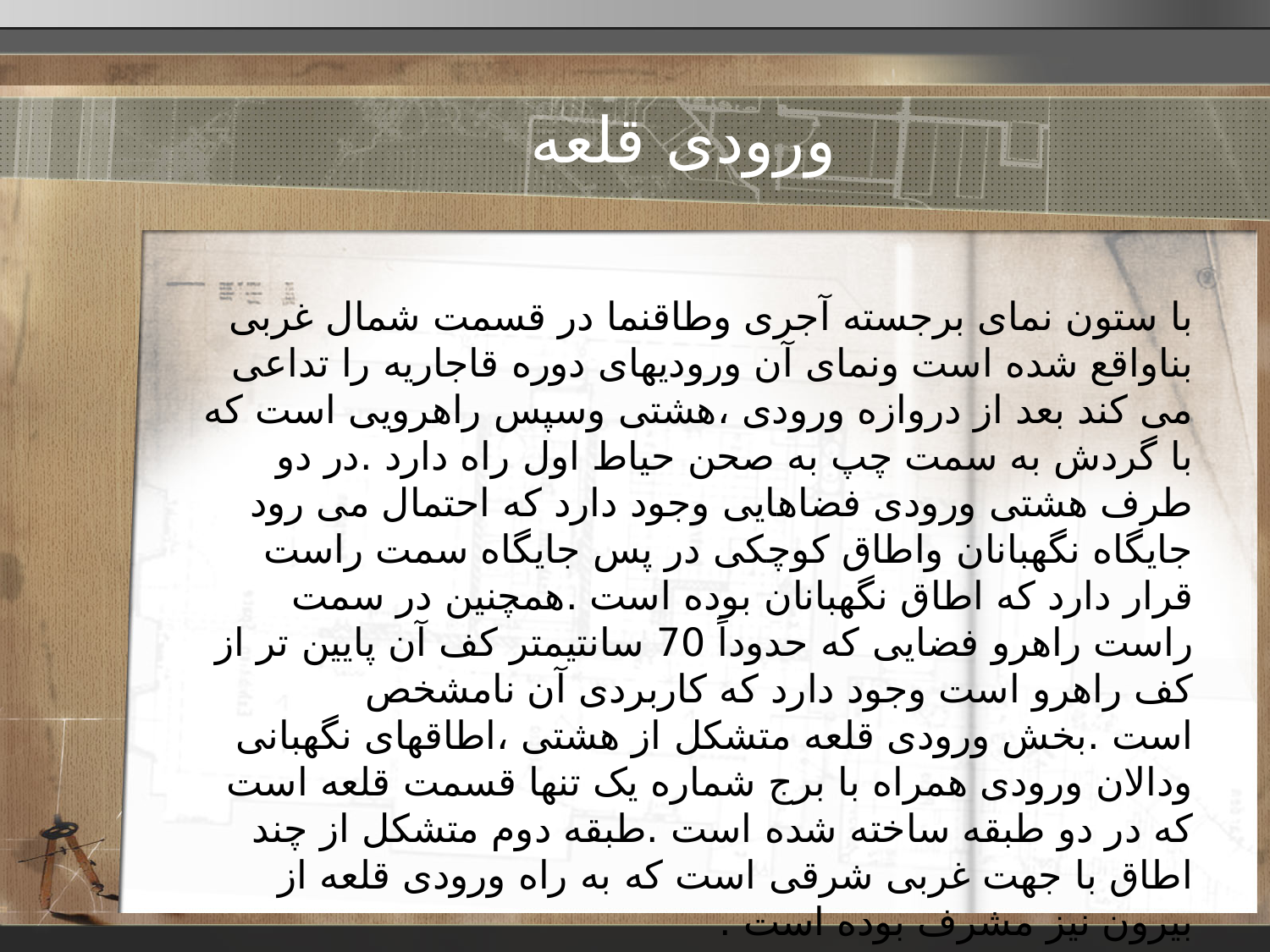

# ورودی قلعه
با ستون نمای برجسته آجری وطاقنما در قسمت شمال غربی بناواقع شده است ونمای آن ورودیهای دوره قاجاریه را تداعی می کند بعد از دروازه ورودی ،هشتی وسپس راهرویی است که با گردش به سمت چپ به صحن حیاط اول راه دارد .در دو طرف هشتی ورودی فضاهایی وجود دارد که احتمال می رود جایگاه نگهبانان واطاق کوچکی در پس جایگاه سمت راست قرار دارد که اطاق نگهبانان بوده است .همچنین در سمت راست راهرو فضایی که حدوداً 70 سانتیمتر کف آن پایین تر از کف راهرو است وجود دارد که کاربردی آن نامشخص است .بخش ورودی قلعه متشکل از هشتی ،اطاقهای نگهبانی ودالان ورودی همراه با برج شماره یک تنها قسمت قلعه است که در دو طبقه ساخته شده است .طبقه دوم متشکل از چند اطاق با جهت غربی شرقی است که به راه ورودی قلعه از بیرون نیز مشرف بوده است .